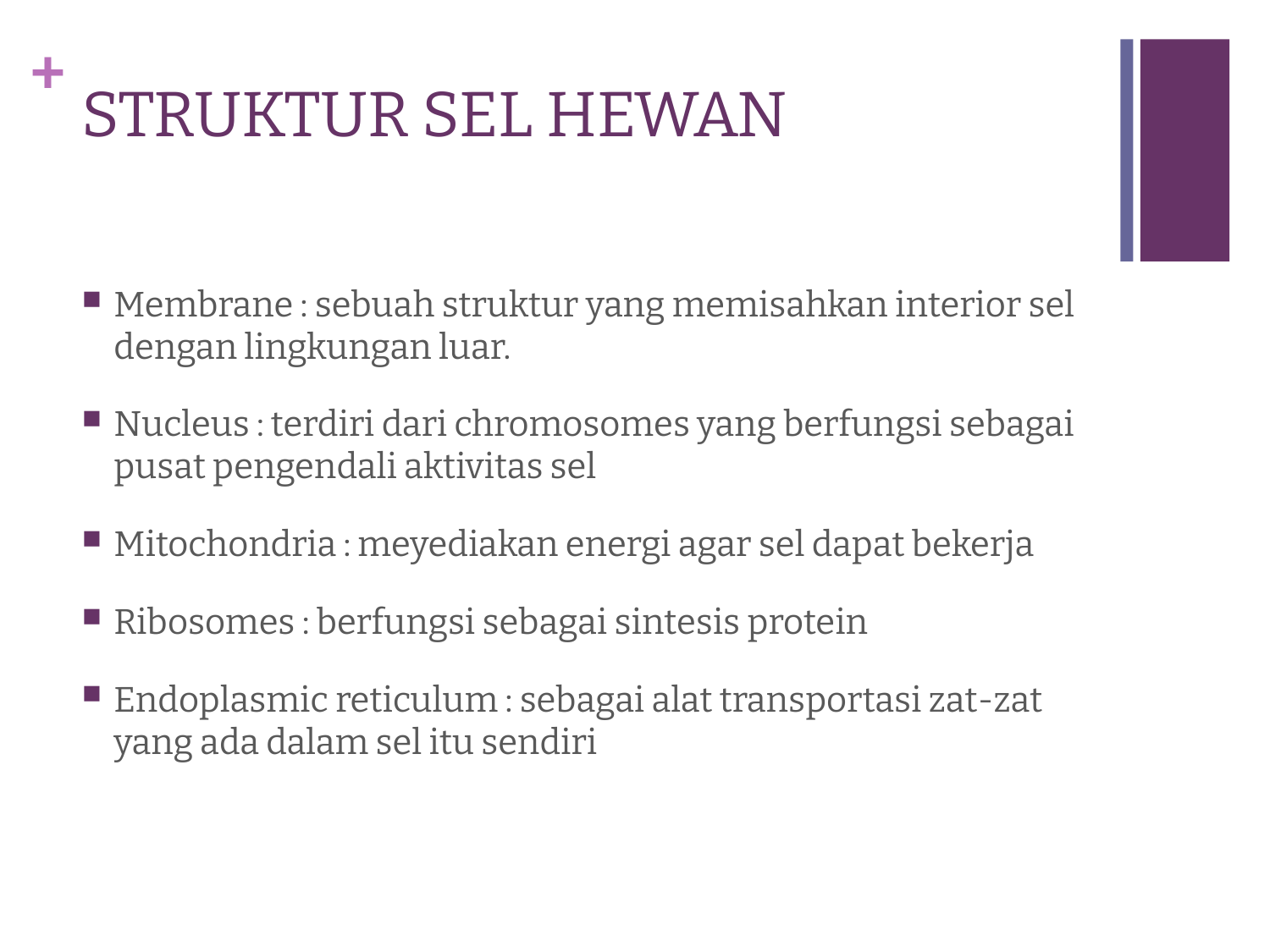

# STRUKTUR SEL HEWAN
Membrane : sebuah struktur yang memisahkan interior sel dengan lingkungan luar.
Nucleus : terdiri dari chromosomes yang berfungsi sebagai pusat pengendali aktivitas sel
Mitochondria : meyediakan energi agar sel dapat bekerja
Ribosomes : berfungsi sebagai sintesis protein
Endoplasmic reticulum : sebagai alat transportasi zat-zat yang ada dalam sel itu sendiri